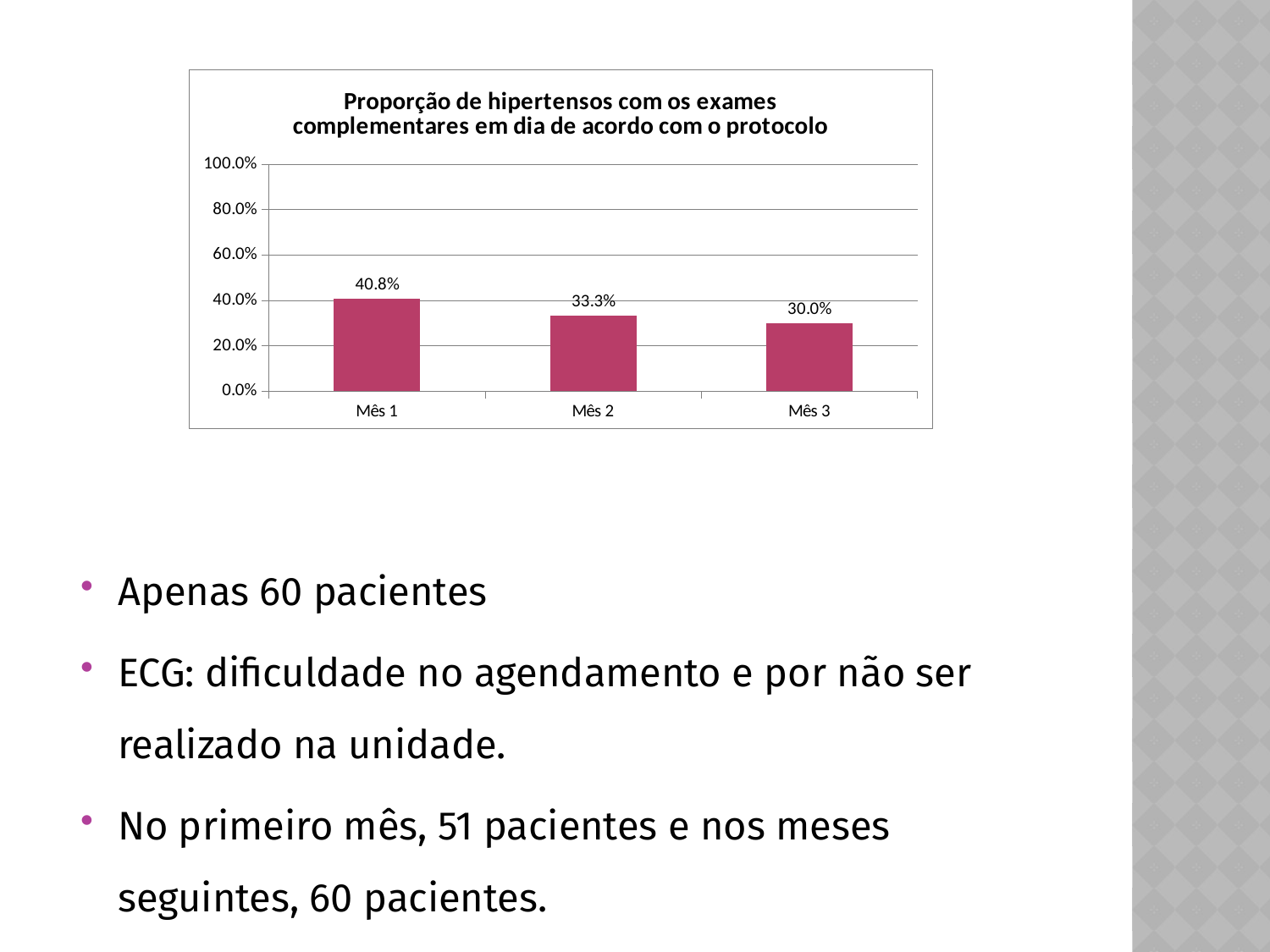

### Chart: Proporção de hipertensos com os exames complementares em dia de acordo com o protocolo

| Category | Proporção de hipertensos com os exames complementares  em dia de acordo com o protocolo |
|---|---|
| Mês 1 | 0.4080000000000001 |
| Mês 2 | 0.3333333333333333 |
| Mês 3 | 0.3000000000000001 |
Apenas 60 pacientes
ECG: dificuldade no agendamento e por não ser realizado na unidade.
No primeiro mês, 51 pacientes e nos meses seguintes, 60 pacientes.